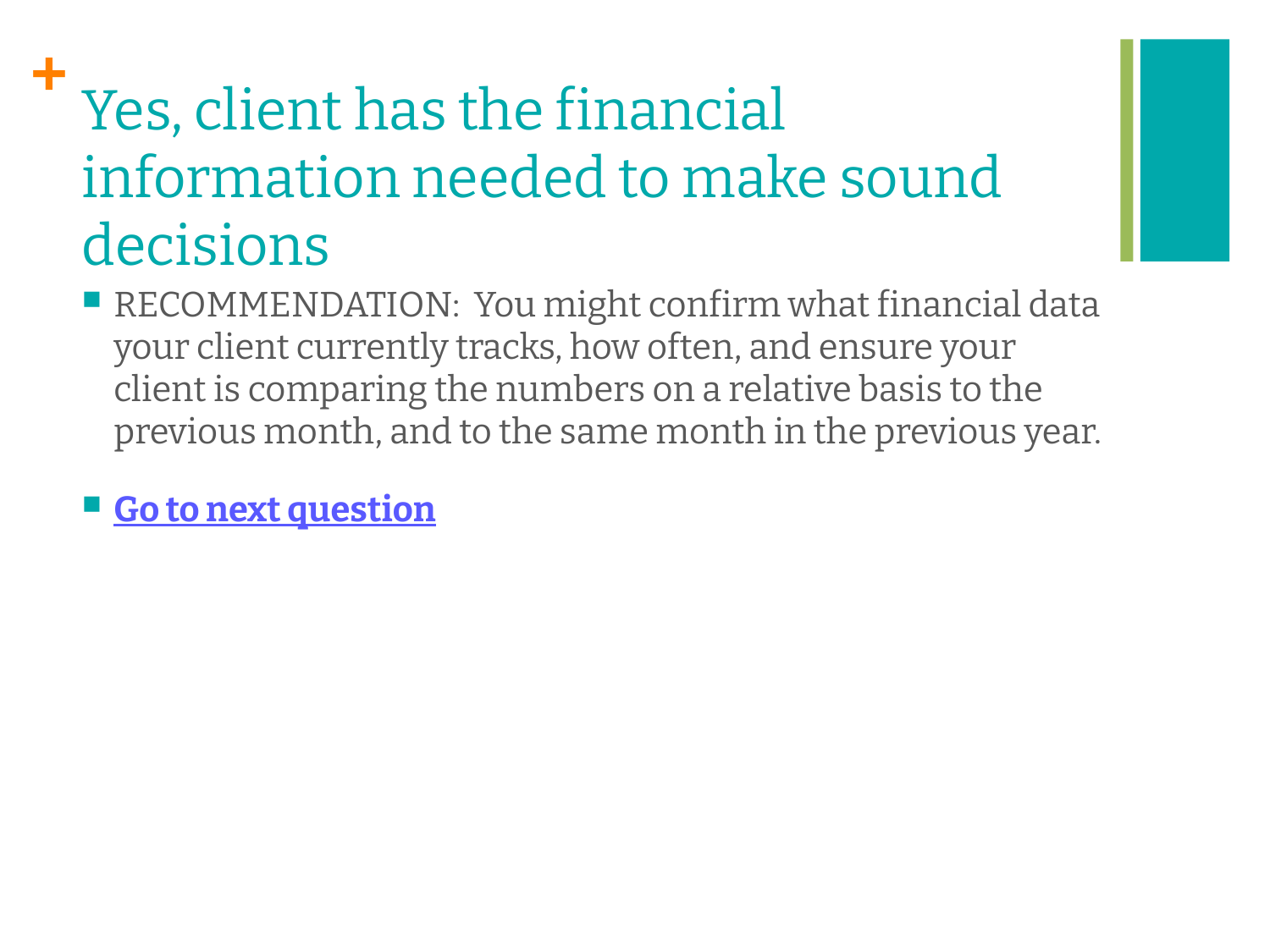

# Yes, client has the financial information needed to make sound decisions
RECOMMENDATION:  You might confirm what financial data your client currently tracks, how often, and ensure your client is comparing the numbers on a relative basis to the previous month, and to the same month in the previous year.
Go to next question